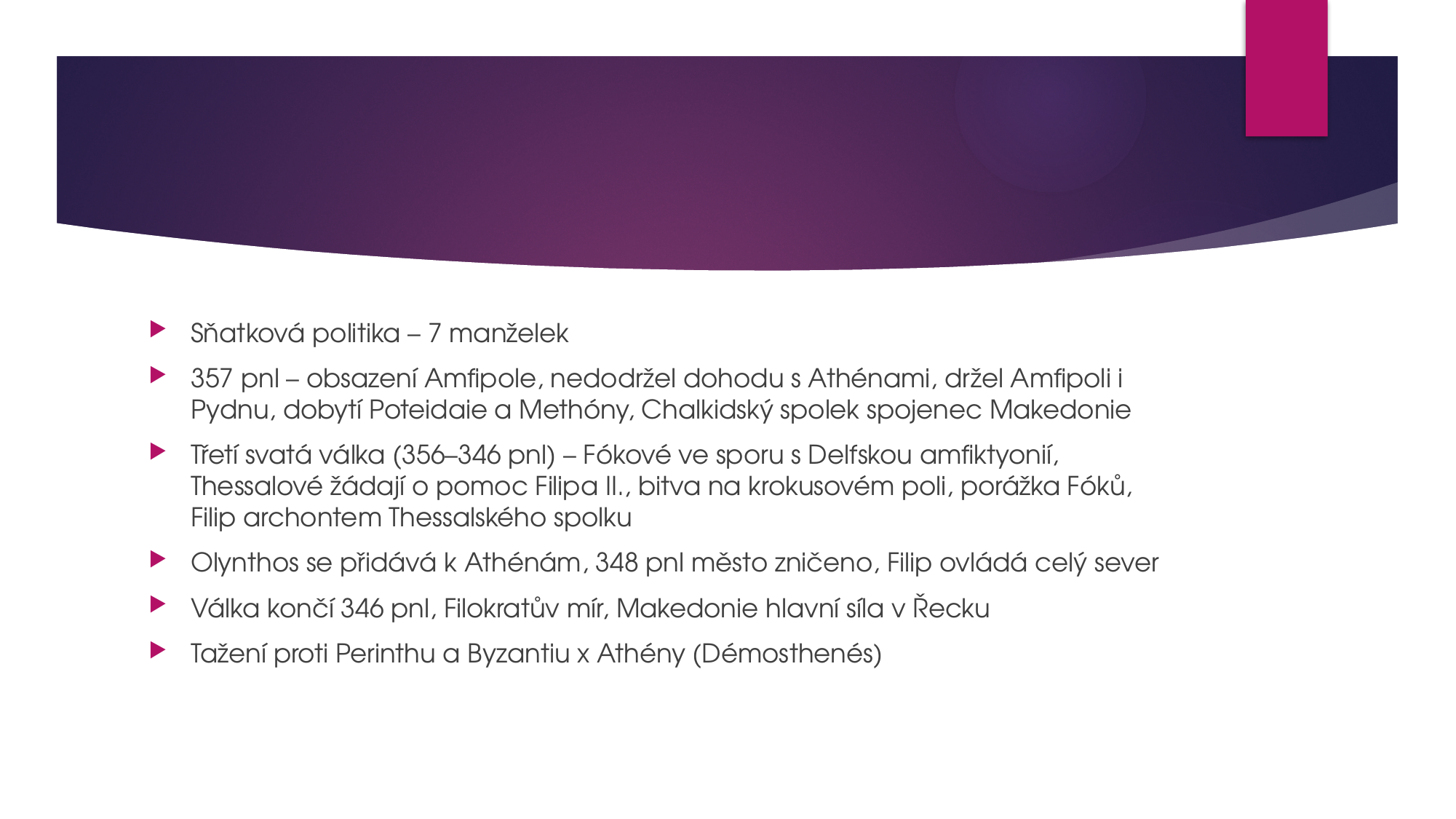

#
Sňatková politika – 7 manželek
357 pnl – obsazení Amfipole, nedodržel dohodu s Athénami, držel Amfipoli i Pydnu, dobytí Poteidaie a Methóny, Chalkidský spolek spojenec Makedonie
Třetí svatá válka (356–346 pnl) – Fókové ve sporu s Delfskou amfiktyonií, Thessalové žádají o pomoc Filipa II., bitva na krokusovém poli, porážka Fóků, Filip archontem Thessalského spolku
Olynthos se přidává k Athénám, 348 pnl město zničeno, Filip ovládá celý sever
Válka končí 346 pnl, Filokratův mír, Makedonie hlavní síla v Řecku
Tažení proti Perinthu a Byzantiu x Athény (Démosthenés)